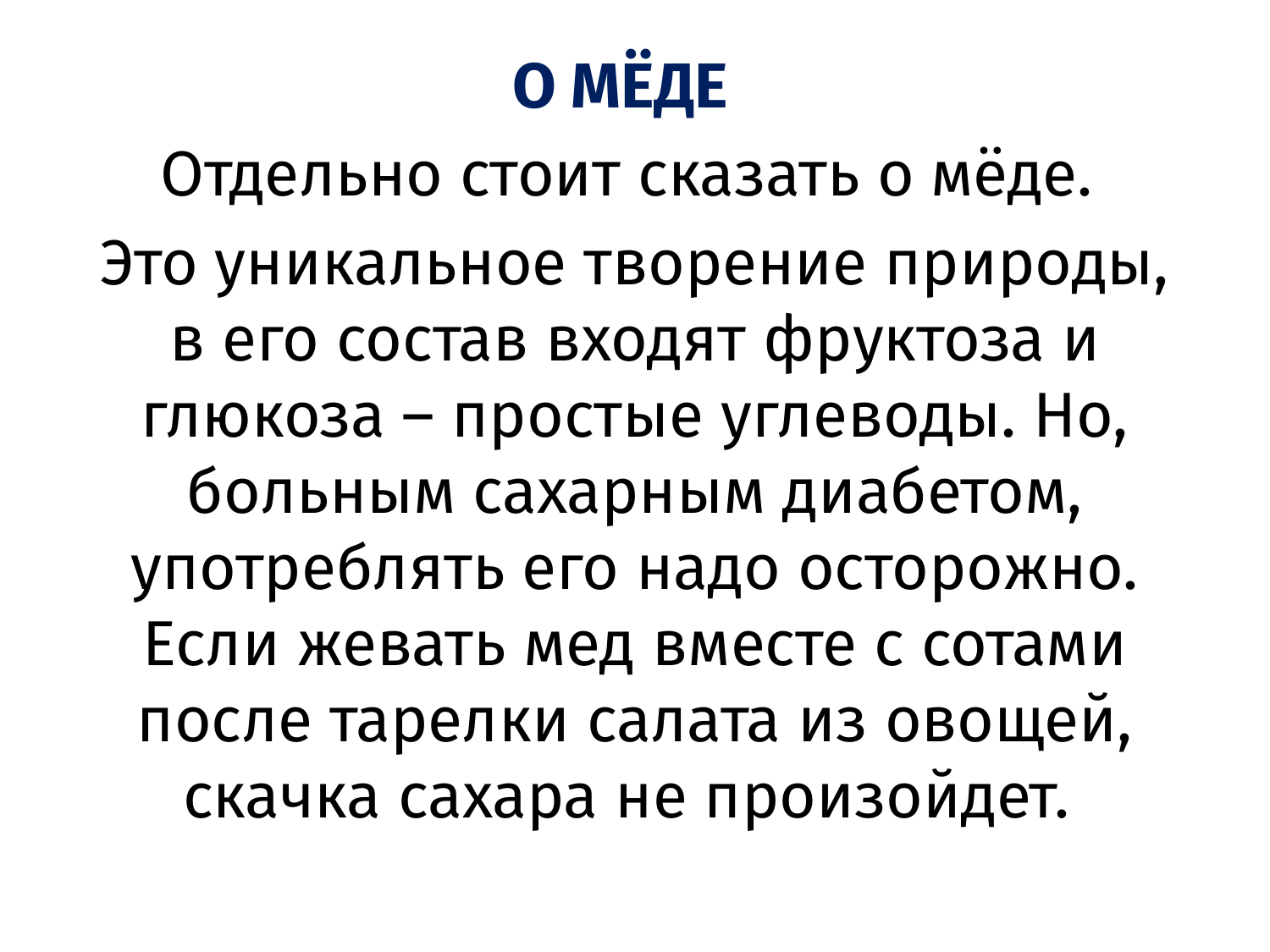

# О МЁДЕ
Отдельно стоит сказать о мёде.
Это уникальное творение природы, в его состав входят фруктоза и глюкоза – простые углеводы. Но, больным сахарным диабетом, употреблять его надо осторожно. Если жевать мед вместе с сотами после тарелки салата из овощей, скачка сахара не произойдет.